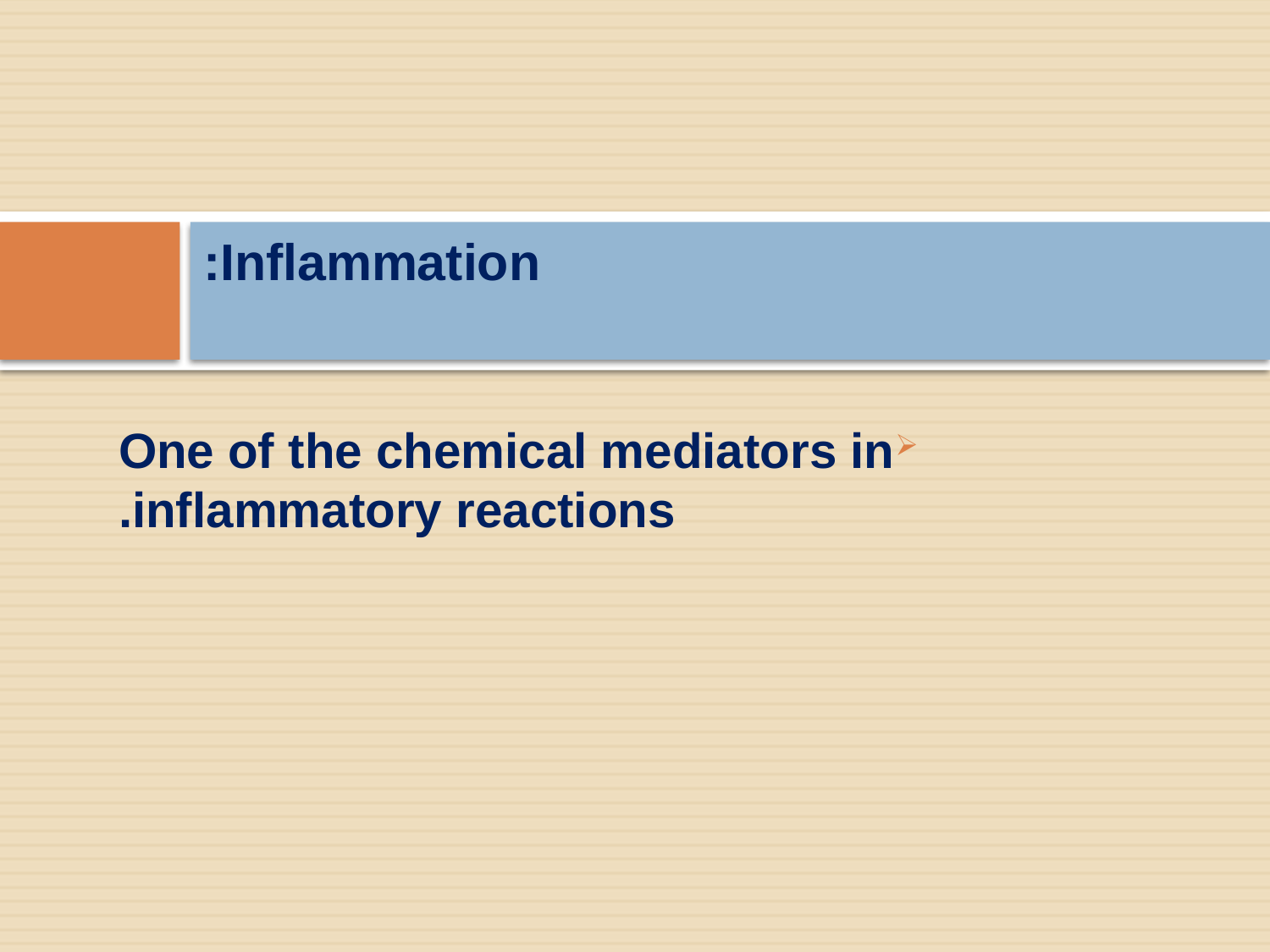

# Inflammation:
One of the chemical mediators in inflammatory reactions.